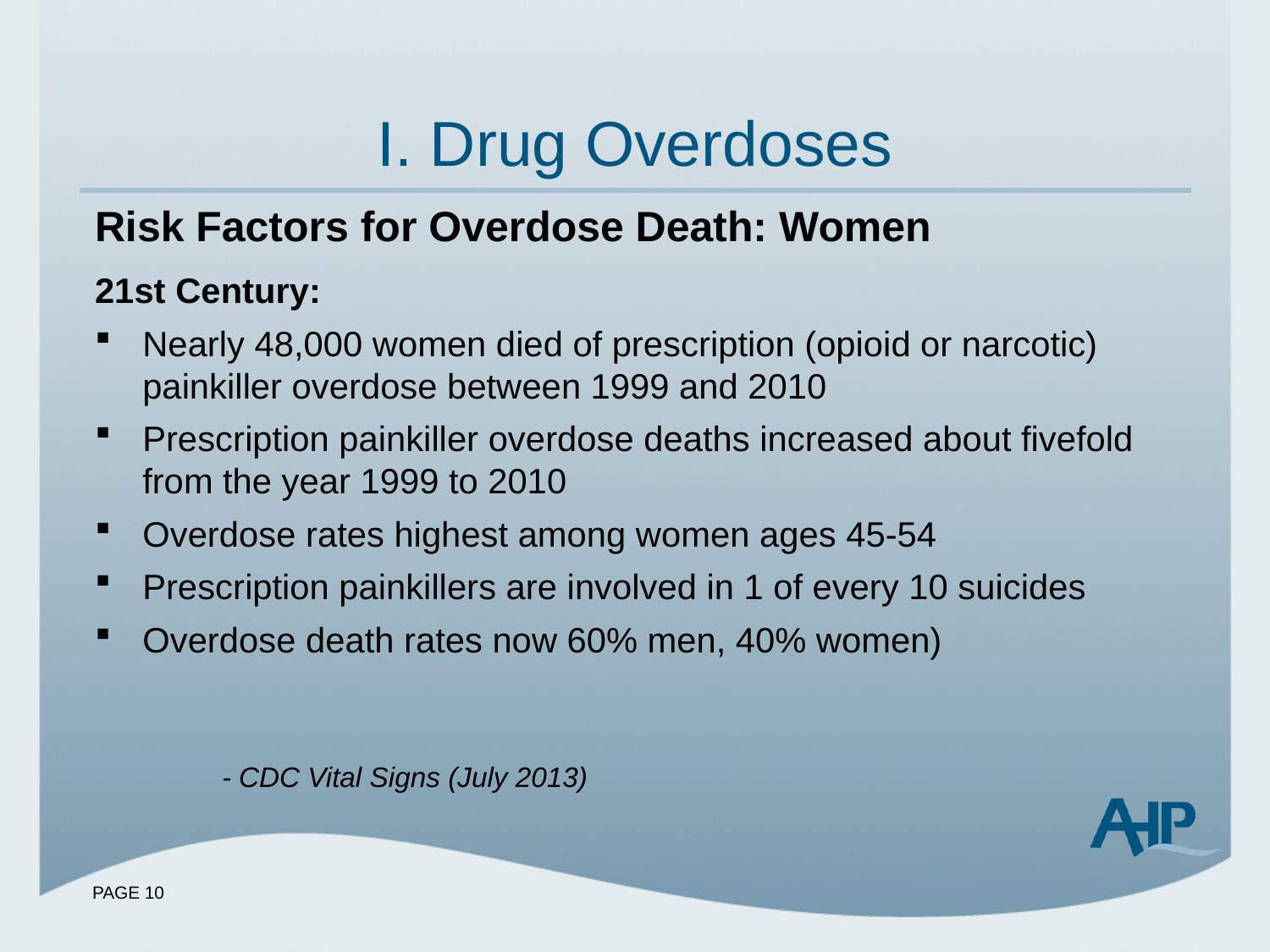

# I. Drug Overdoses
Risk Factors for Overdose Death: Women
21st Century:
Nearly 48,000 women died of prescription (opioid or narcotic) painkiller overdose between 1999 and 2010
Prescription painkiller overdose deaths increased about fivefold from the year 1999 to 2010
Overdose rates highest among women ages 45-54
Prescription painkillers are involved in 1 of every 10 suicides
Overdose death rates now 60% men, 40% women)

	- CDC Vital Signs (July 2013)